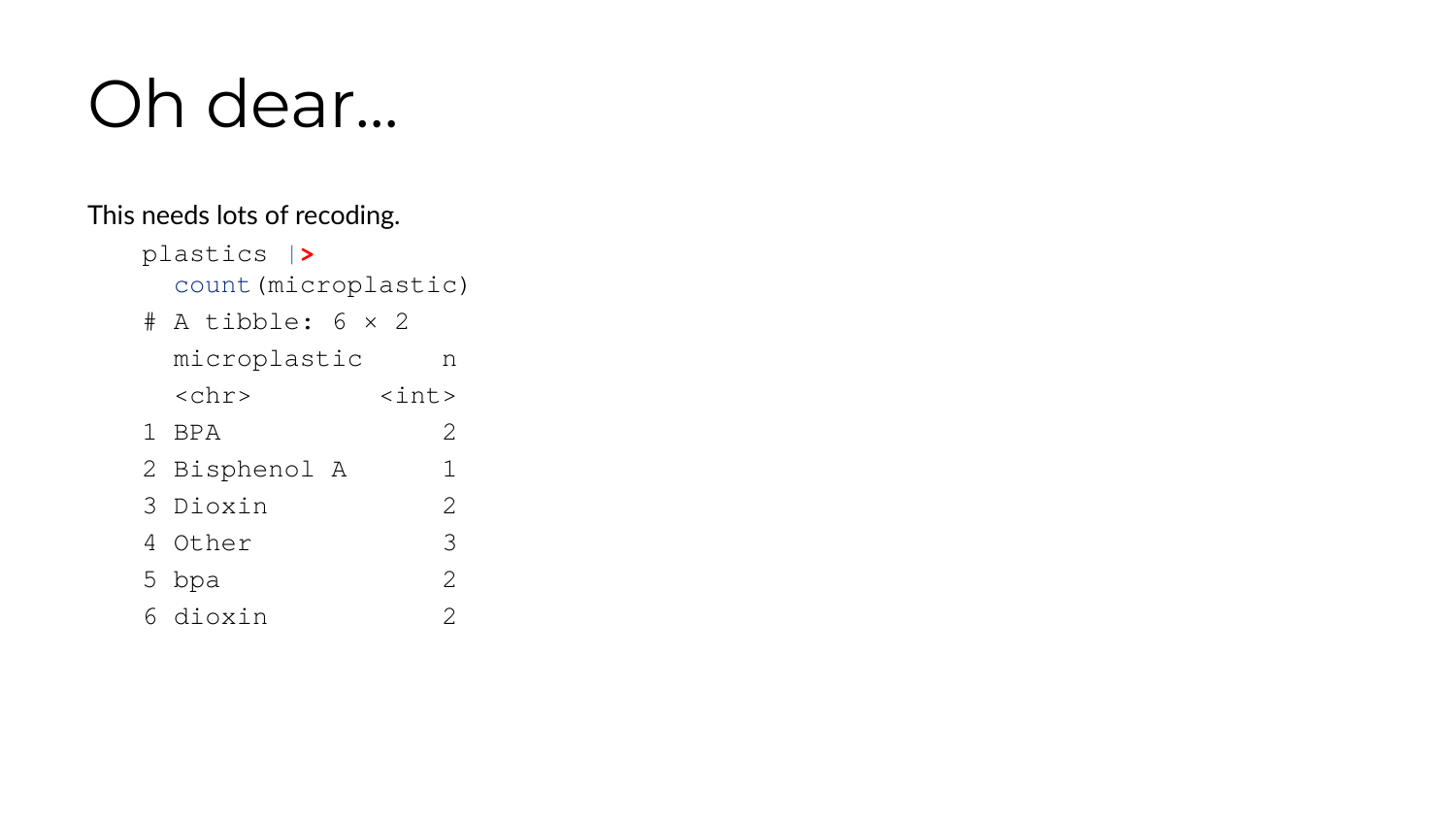

# Oh dear…
This needs lots of recoding.
plastics |>
  count(microplastic)
# A tibble: 6 × 2
  microplastic     n
  <chr>        <int>
1 BPA              2
2 Bisphenol A      1
3 Dioxin           2
4 Other            3
5 bpa              2
6 dioxin           2